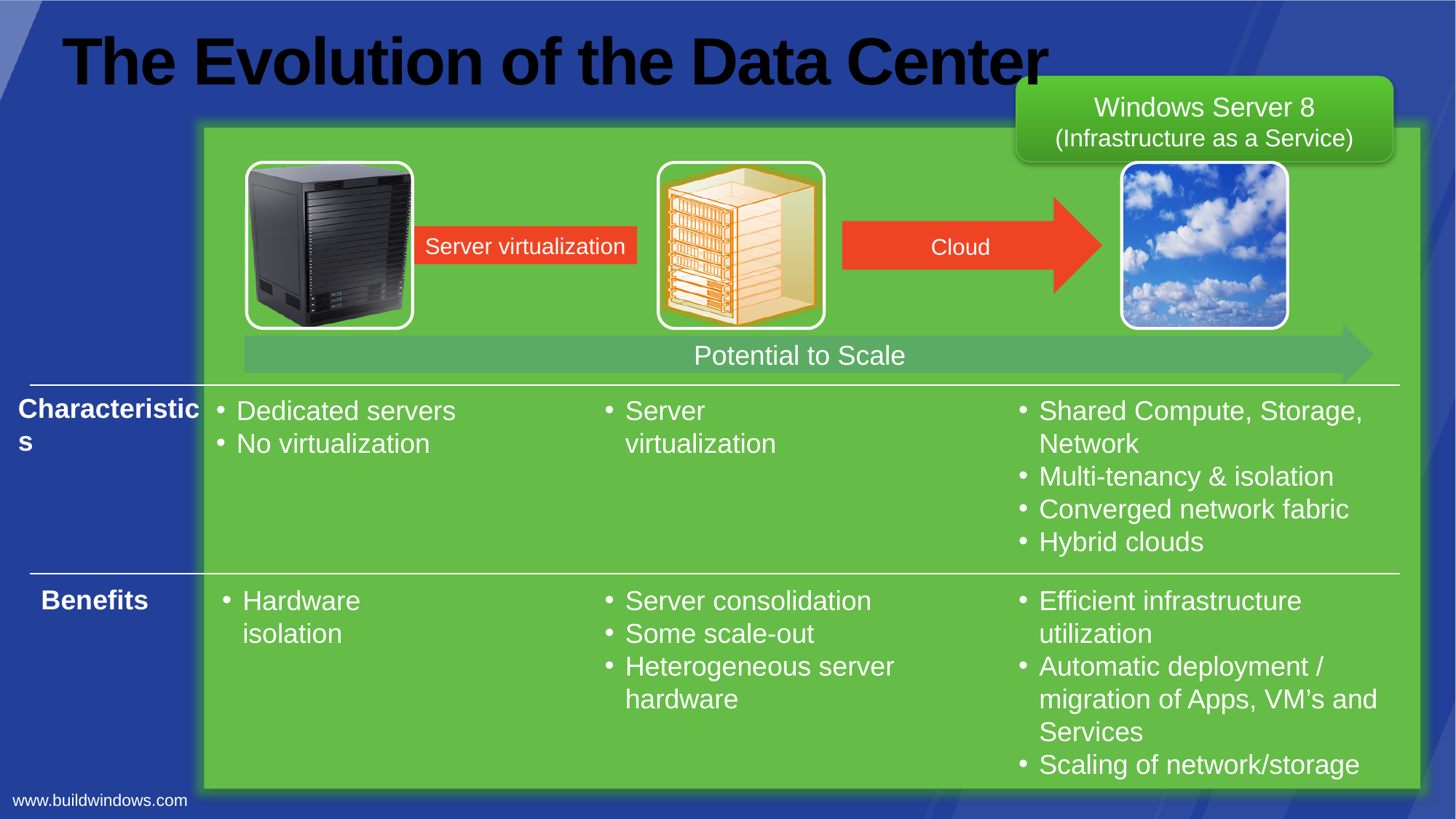

# The Evolution of the Data Center
Windows Server 8
(Infrastructure as a Service)

Cloud
Server virtualization
Potential to Scale
Characteristics
Server virtualization
Dedicated servers
No virtualization
Shared Compute, Storage, Network
Multi-tenancy & isolation
Converged network fabric
Hybrid clouds
Benefits
Hardware isolation
Server consolidation
Some scale-out
Heterogeneous server hardware
Efficient infrastructure utilization
Automatic deployment / migration of Apps, VM’s and Services
Scaling of network/storage